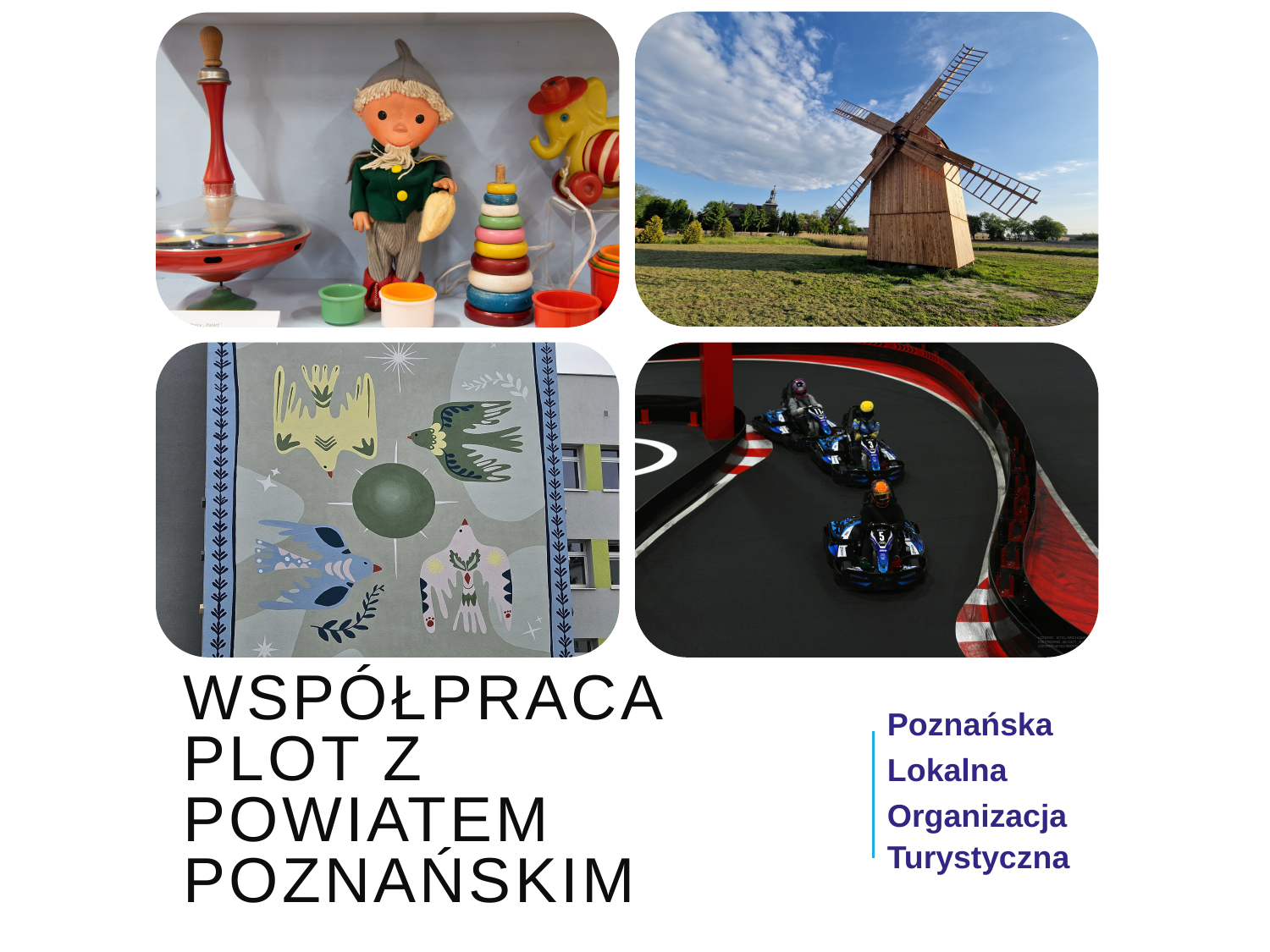

Poznańska
Lokalna
Organizacja Turystyczna
# Współpraca PLOT z  powiatem poznańskim